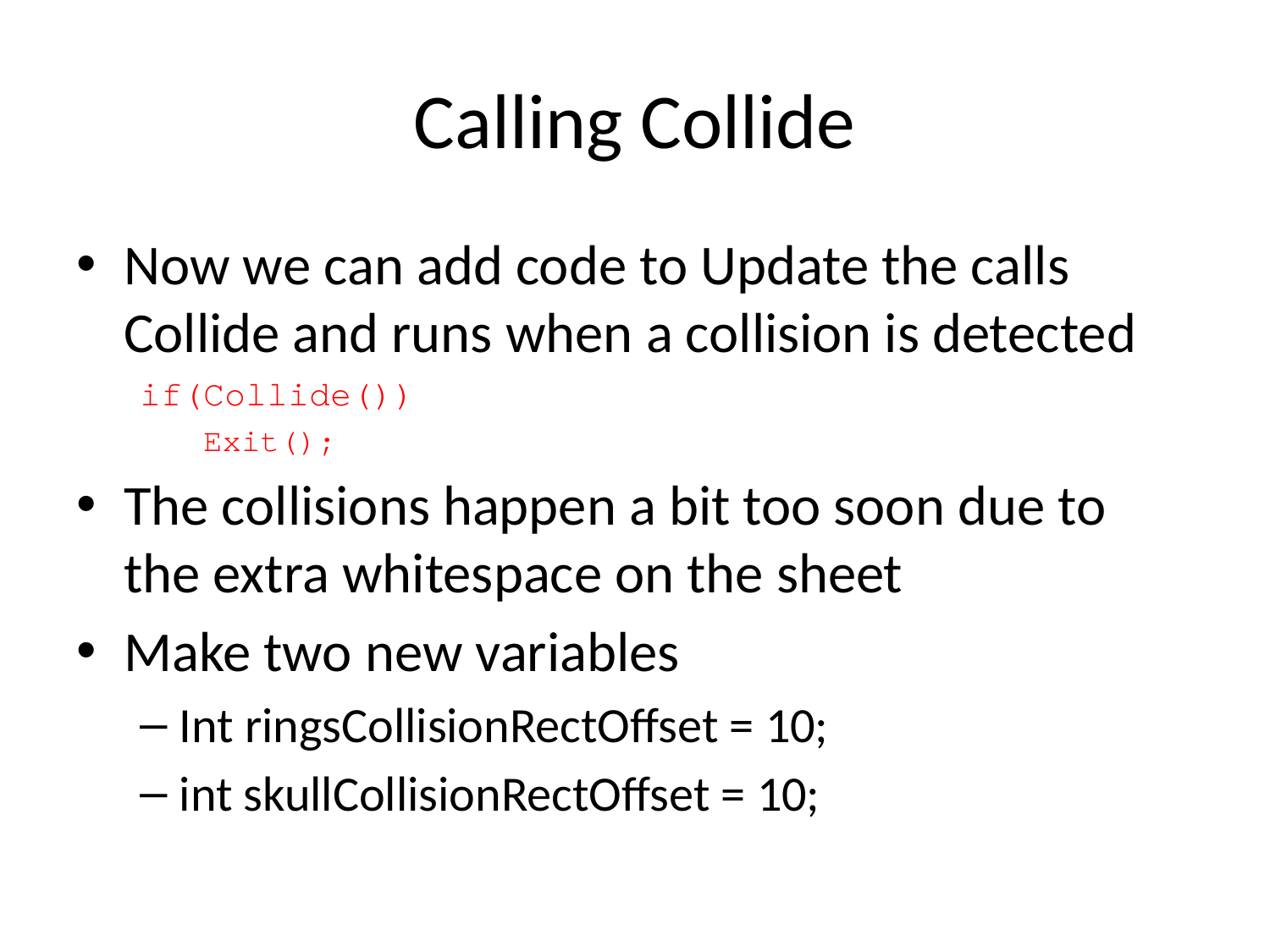

# Calling Collide
Now we can add code to Update the calls Collide and runs when a collision is detected
if(Collide())
Exit();
The collisions happen a bit too soon due to the extra whitespace on the sheet
Make two new variables
Int ringsCollisionRectOffset = 10;
int skullCollisionRectOffset = 10;